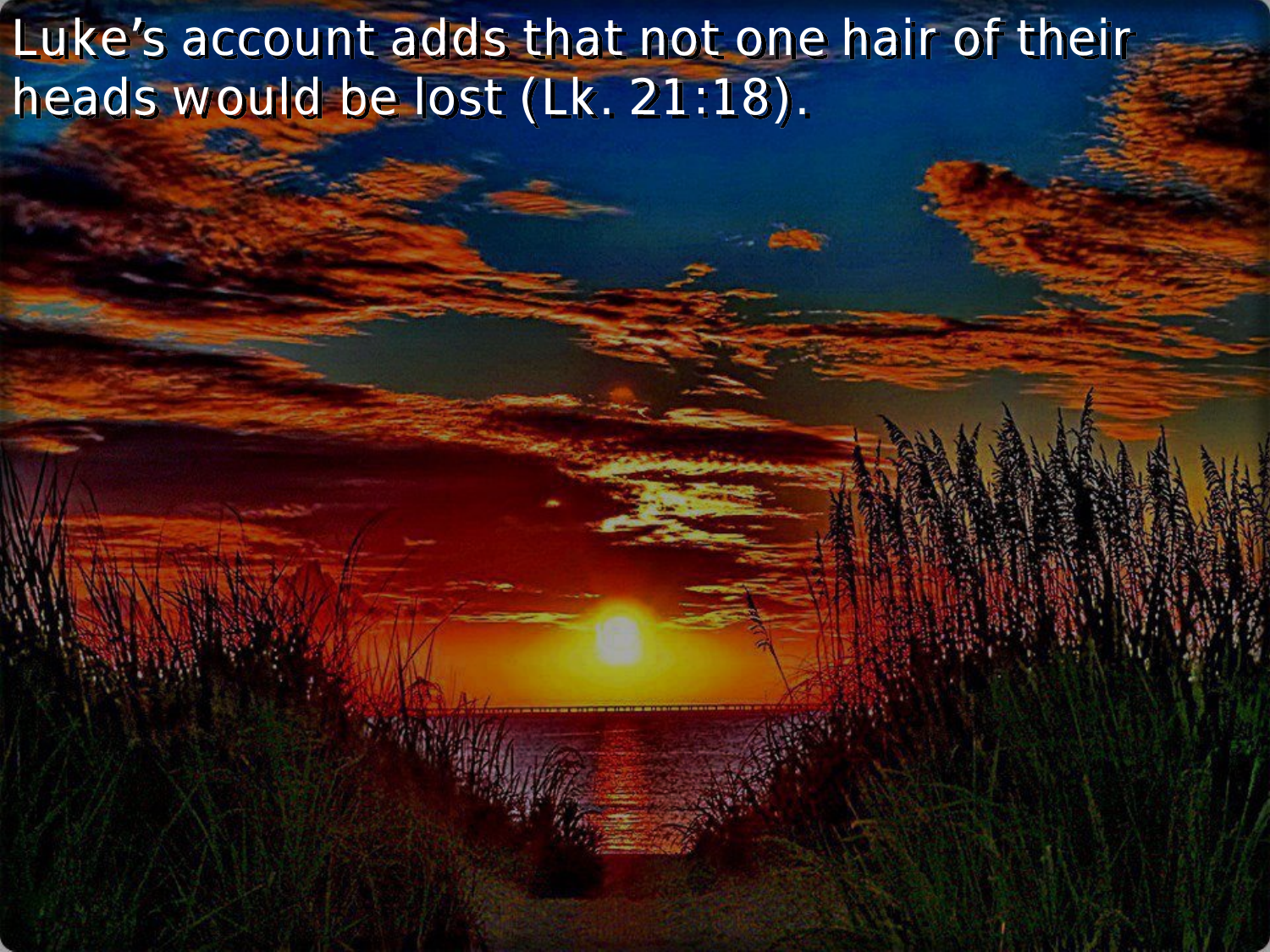

Luke’s account adds that not one hair of their heads would be lost (Lk. 21:18).